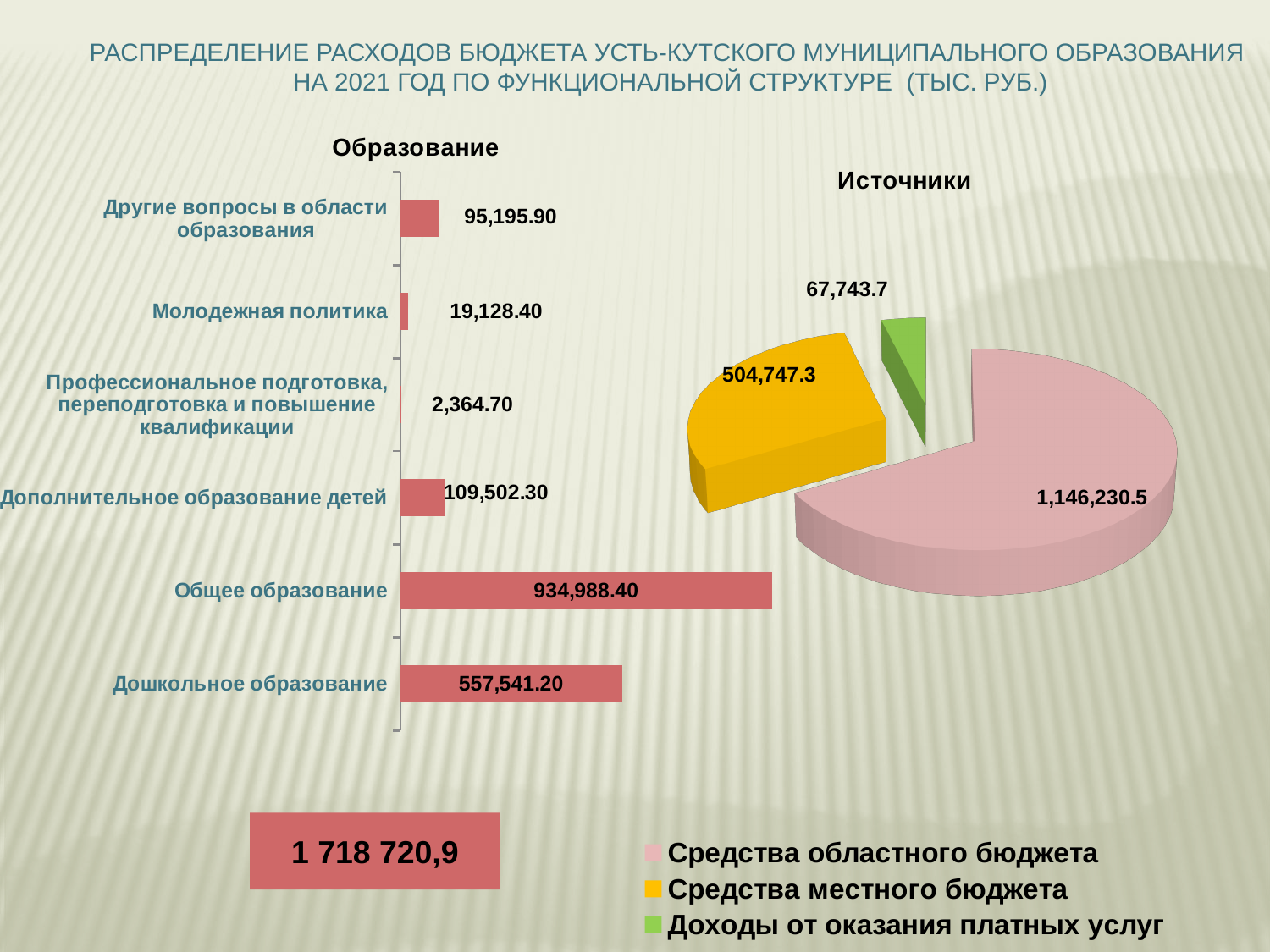

Распределение расходов бюджета усть-кутского муниципального образования
 на 2021 год по функциональной структуре  (тыс. руб.)

### Chart:

| Category | Образование |
|---|---|
| Дошкольное образование | 557541.2 |
| Общее образование | 934988.4 |
| Дополнительное образование детей | 109502.3 |
| Профессиональное подготовка, переподготовка и повышение квалификации | 2364.7 |
| Молодежная политика | 19128.4 |
| Другие вопросы в области образования | 95195.9 |

[unsupported chart]

1 718 720,9